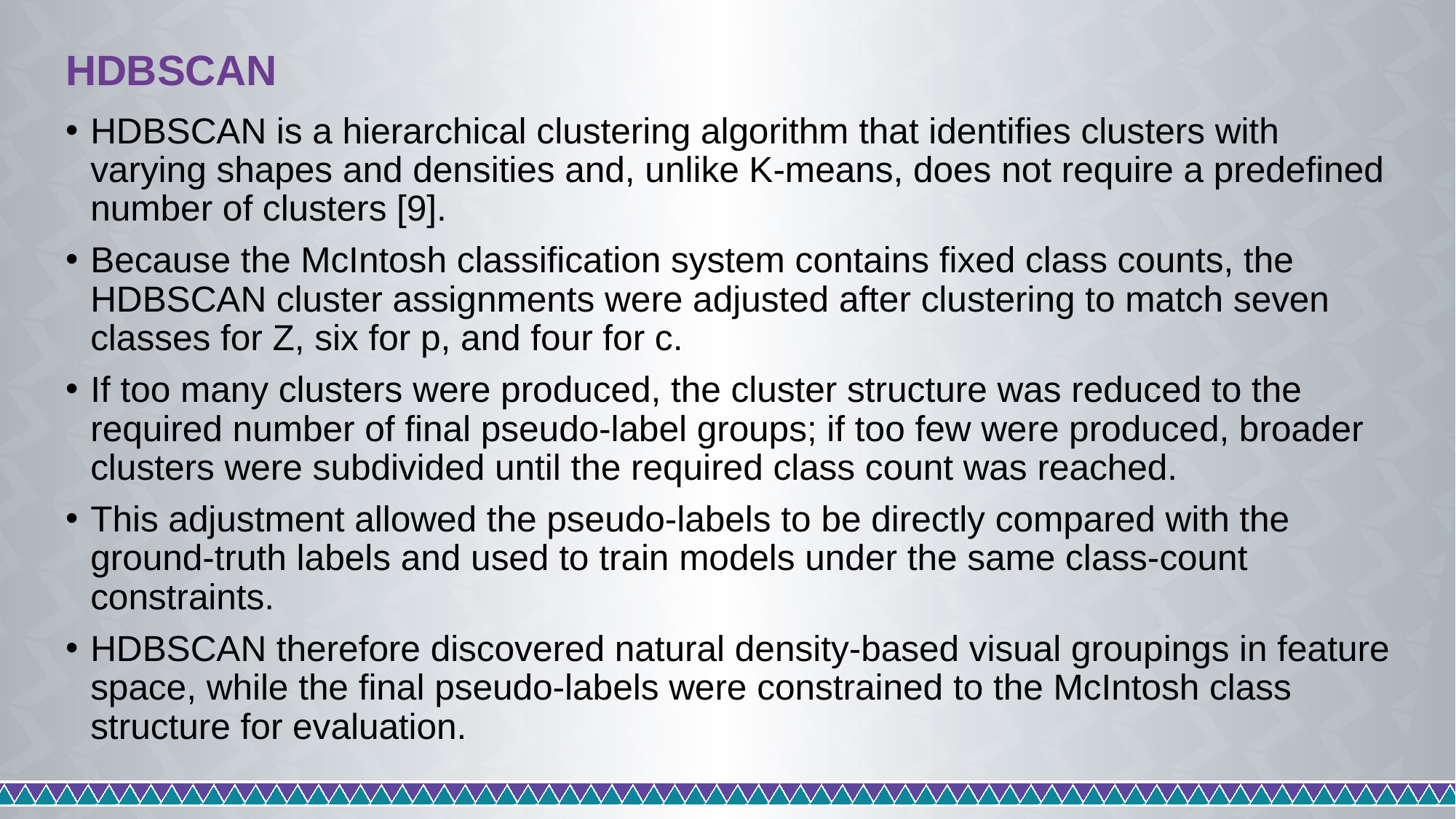

# HDBSCAN
HDBSCAN is a hierarchical clustering algorithm that identifies clusters with varying shapes and densities and, unlike K-means, does not require a predefined number of clusters [9].
Because the McIntosh classification system contains fixed class counts, the HDBSCAN cluster assignments were adjusted after clustering to match seven classes for Z, six for p, and four for c.
If too many clusters were produced, the cluster structure was reduced to the required number of final pseudo-label groups; if too few were produced, broader clusters were subdivided until the required class count was reached.
This adjustment allowed the pseudo-labels to be directly compared with the ground-truth labels and used to train models under the same class-count constraints.
HDBSCAN therefore discovered natural density-based visual groupings in feature space, while the final pseudo-labels were constrained to the McIntosh class structure for evaluation.